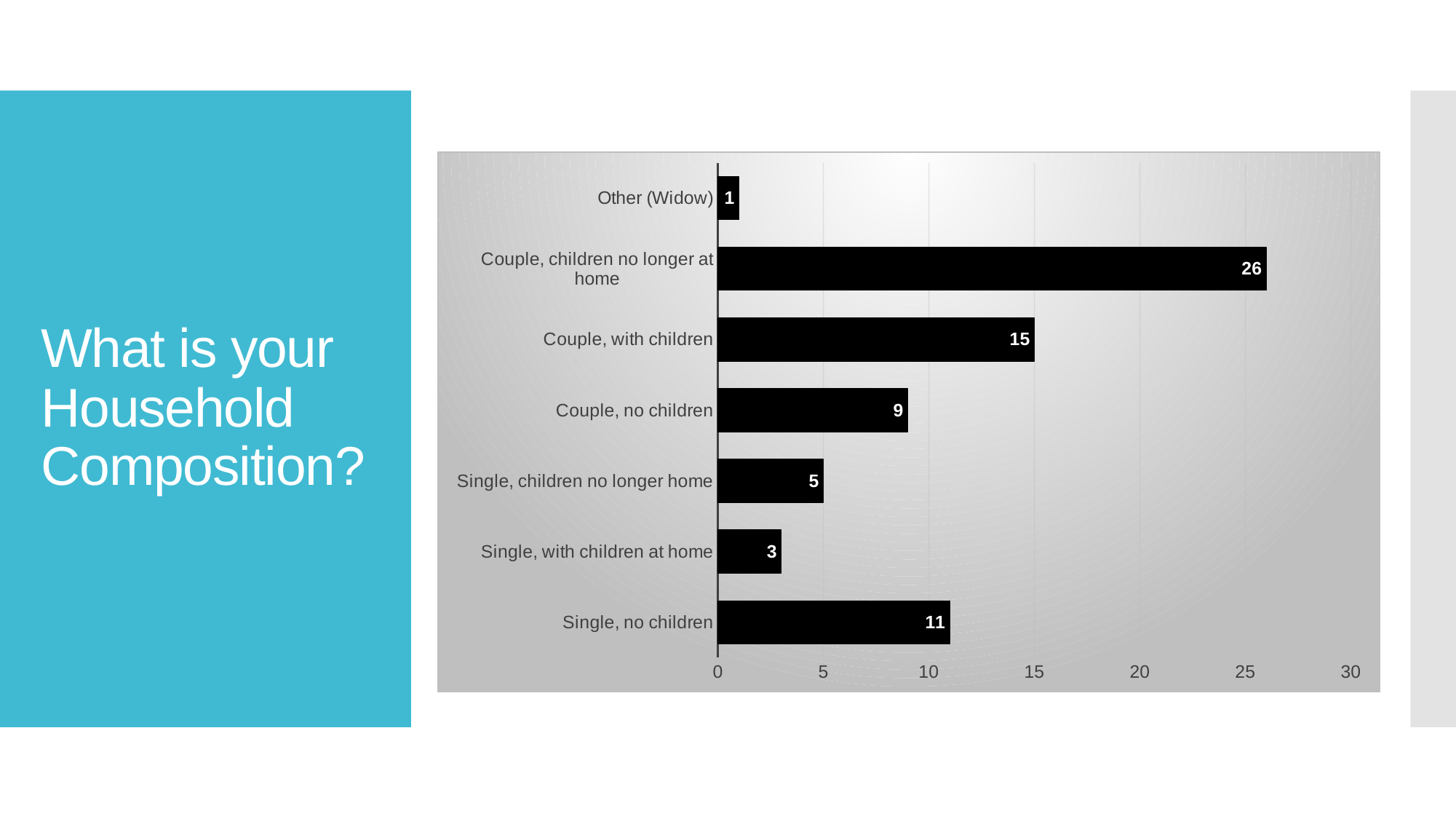

# What is your Household Composition?

### Chart

| Category | Column1 |
|---|---|
| Single, no children | 11.0 |
| Single, with children at home | 3.0 |
| Single, children no longer home | 5.0 |
| Couple, no children | 9.0 |
| Couple, with children | 15.0 |
| Couple, children no longer at home | 26.0 |
| Other (Widow) | 1.0 |